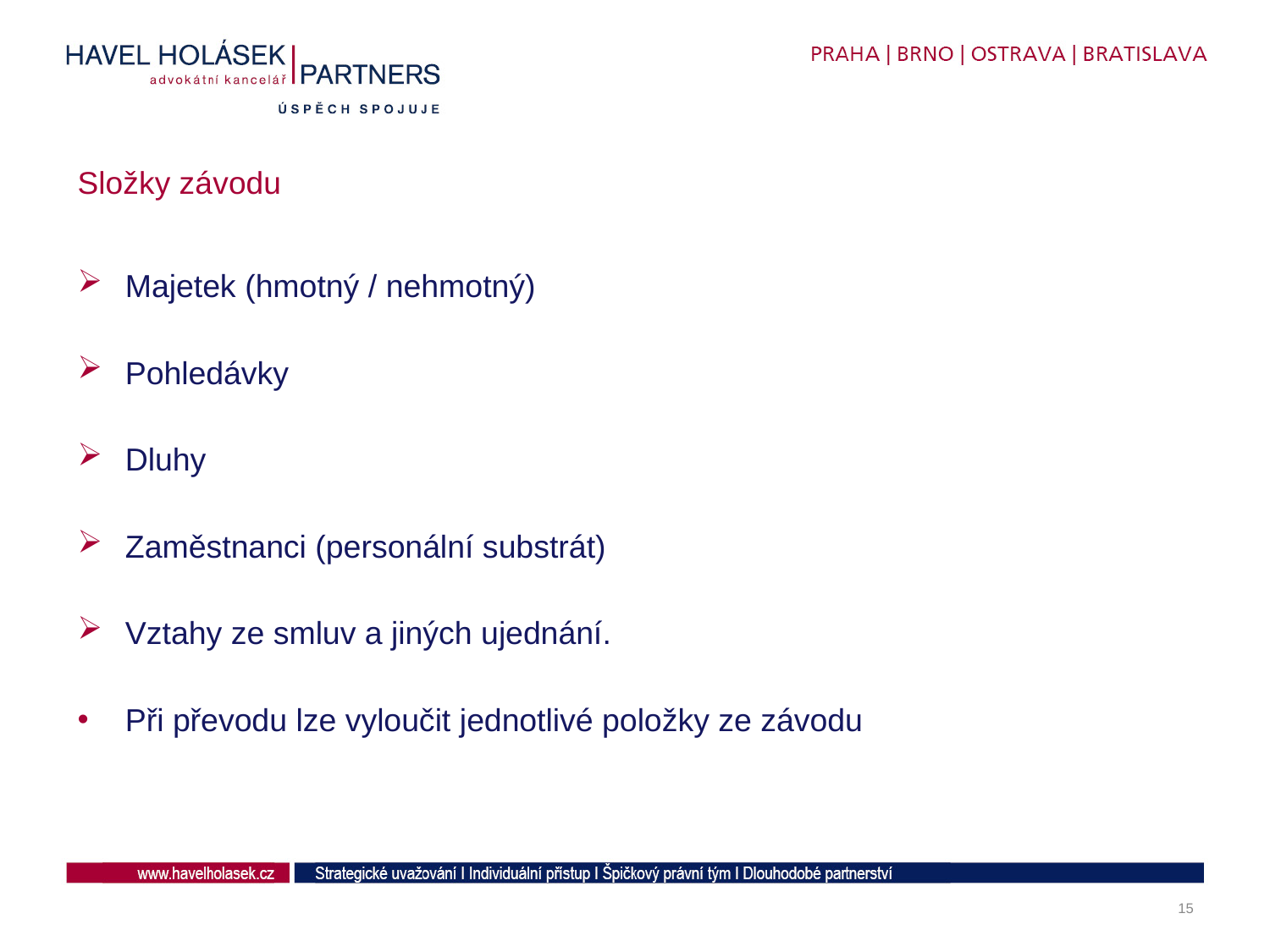

# Složky závodu

Majetek (hmotný / nehmotný)

Pohledávky

Dluhy

Zaměstnanci (personální substrát)

Vztahy ze smluv a jiných ujednání.

Při převodu lze vyloučit jednotlivé položky ze závodu

15